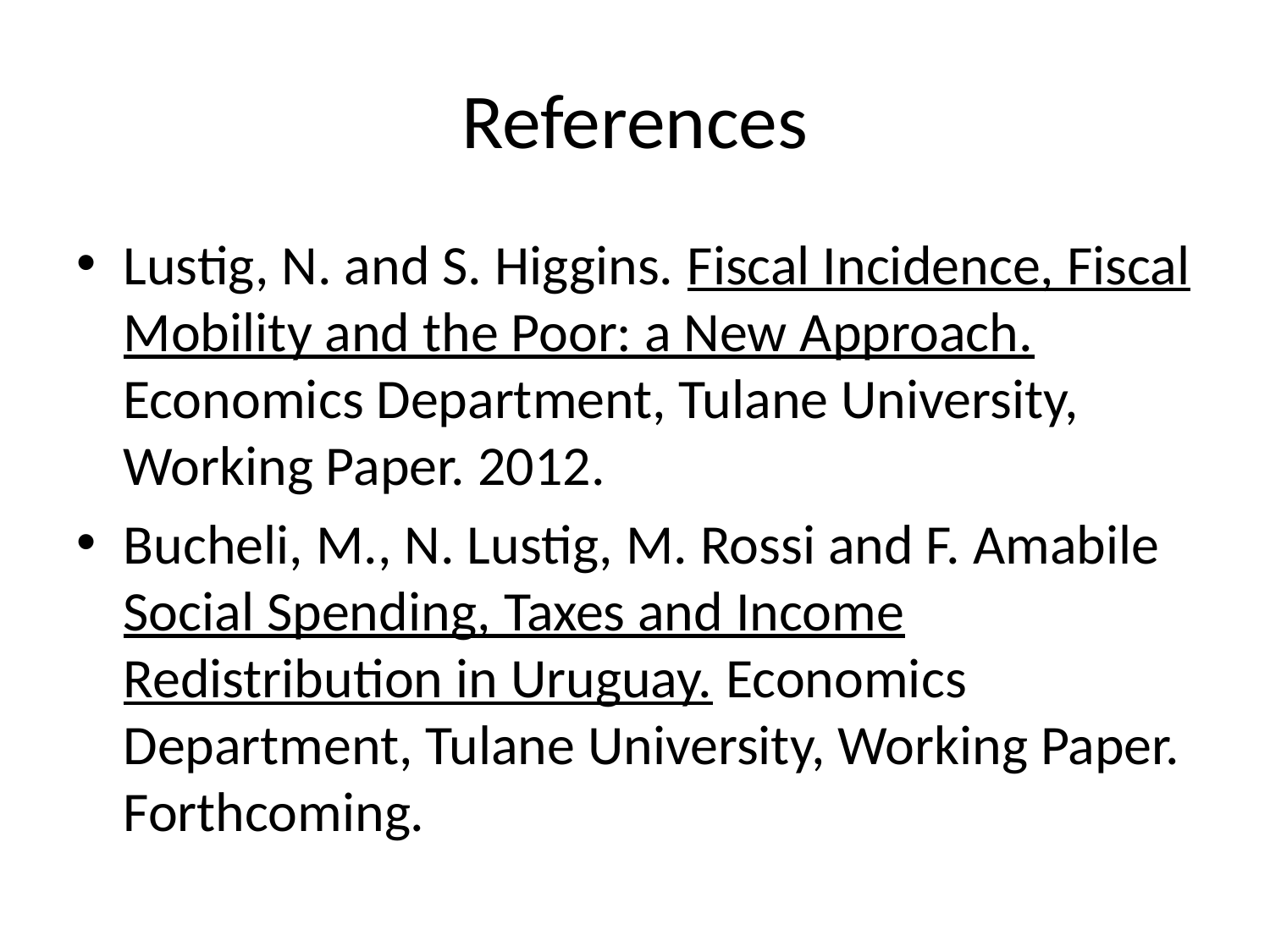

# References
Lustig, N. and S. Higgins. Fiscal Incidence, Fiscal Mobility and the Poor: a New Approach. Economics Department, Tulane University, Working Paper. 2012.
Bucheli, M., N. Lustig, M. Rossi and F. Amabile Social Spending, Taxes and Income Redistribution in Uruguay. Economics Department, Tulane University, Working Paper. Forthcoming.